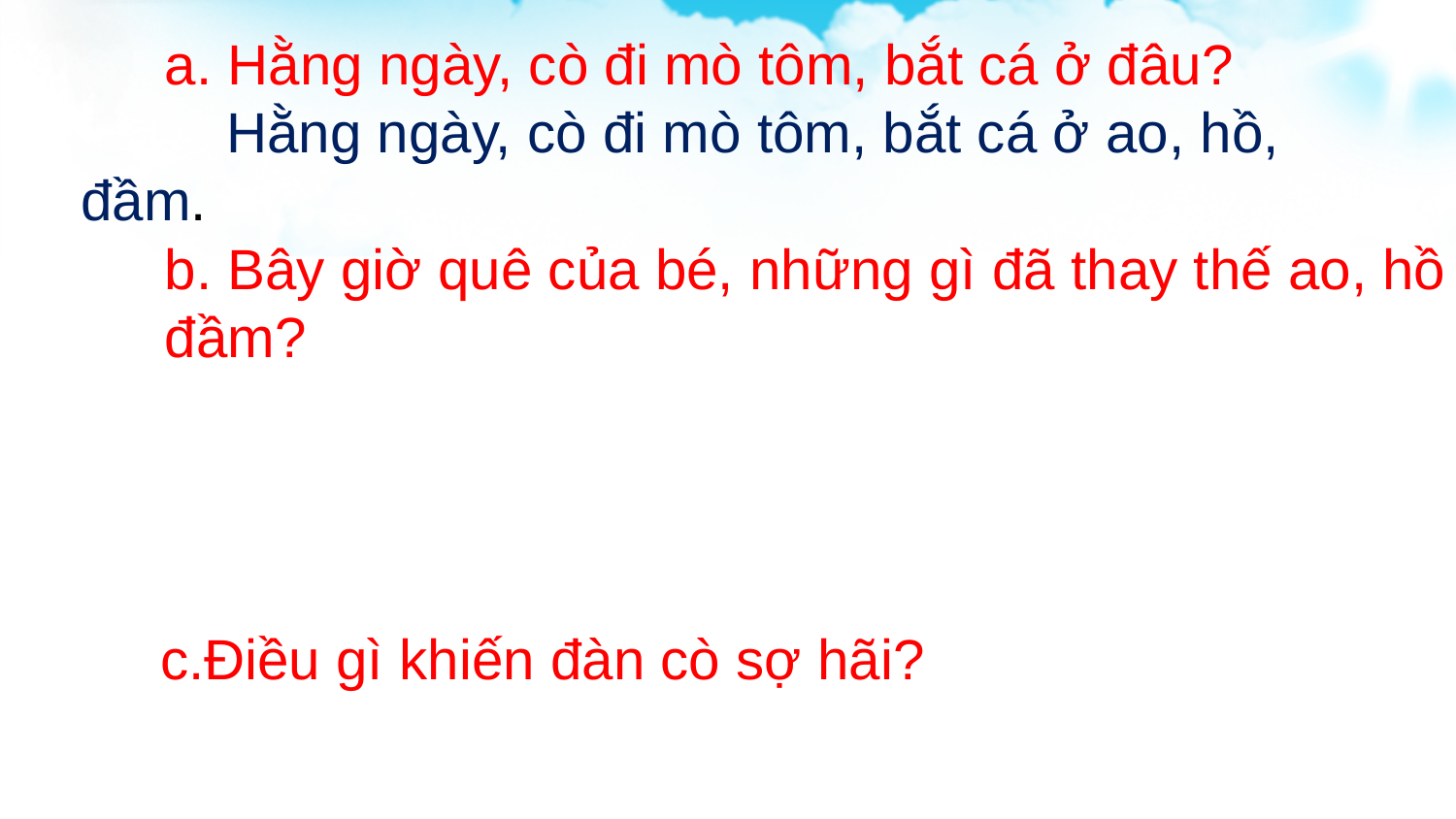

a. Hằng ngày, cò đi mò tôm, bắt cá ở đâu?
	Hằng ngày, cò đi mò tôm, bắt cá ở ao, hồ, đầm.
b. Bây giờ quê của bé, những gì đã thay thế ao, hồ đầm?
c.Điều gì khiến đàn cò sợ hãi?